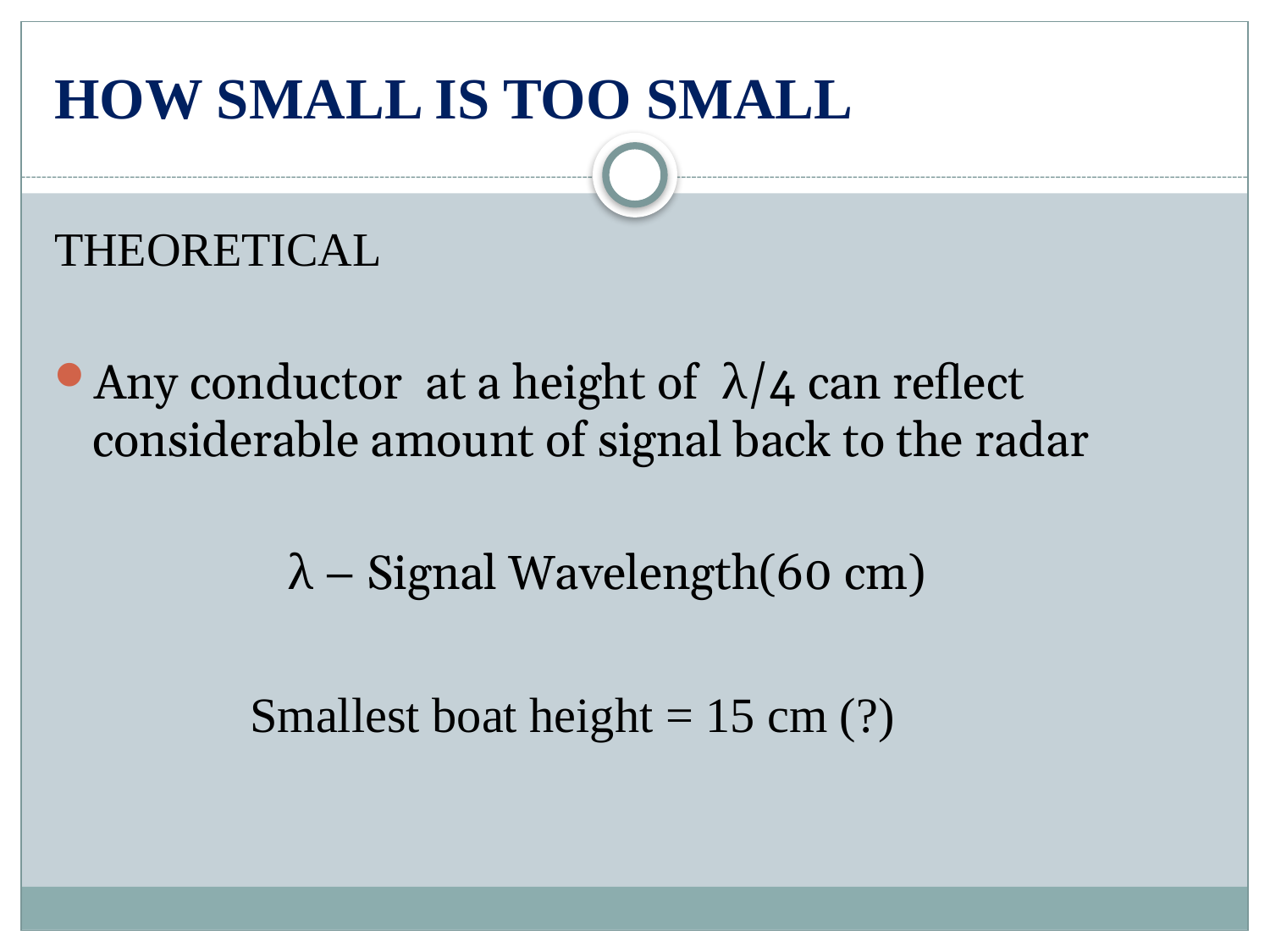

# HOW SMALL IS TOO SMALL
THEORETICAL

Any conductor  at a height of  λ/4 can reflect considerable amount of signal back to the radar

		      λ – Signal Wavelength(60 cm)

 Smallest boat height = 15 cm (?)